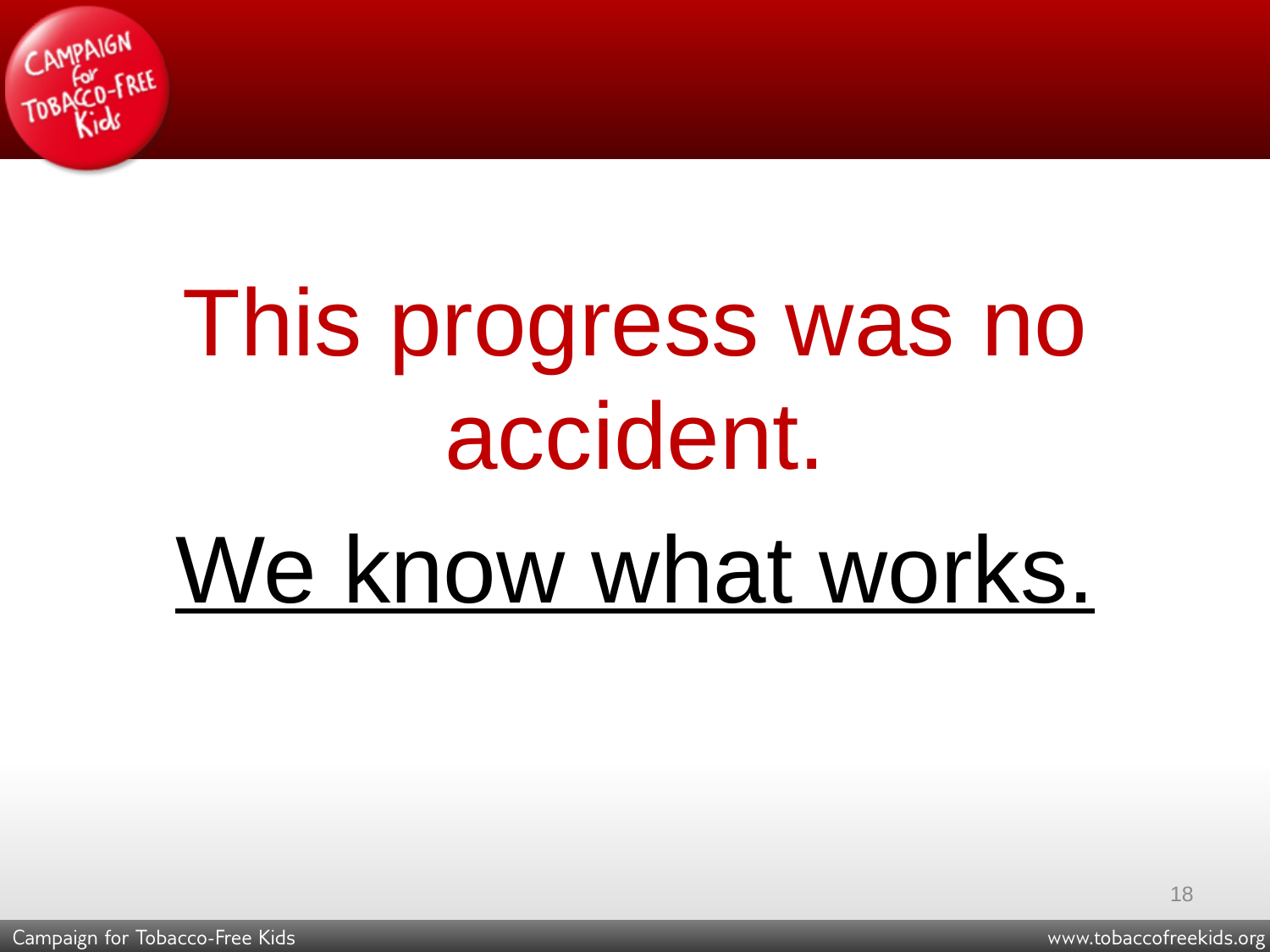

This progress was no accident.
We know what works.
18